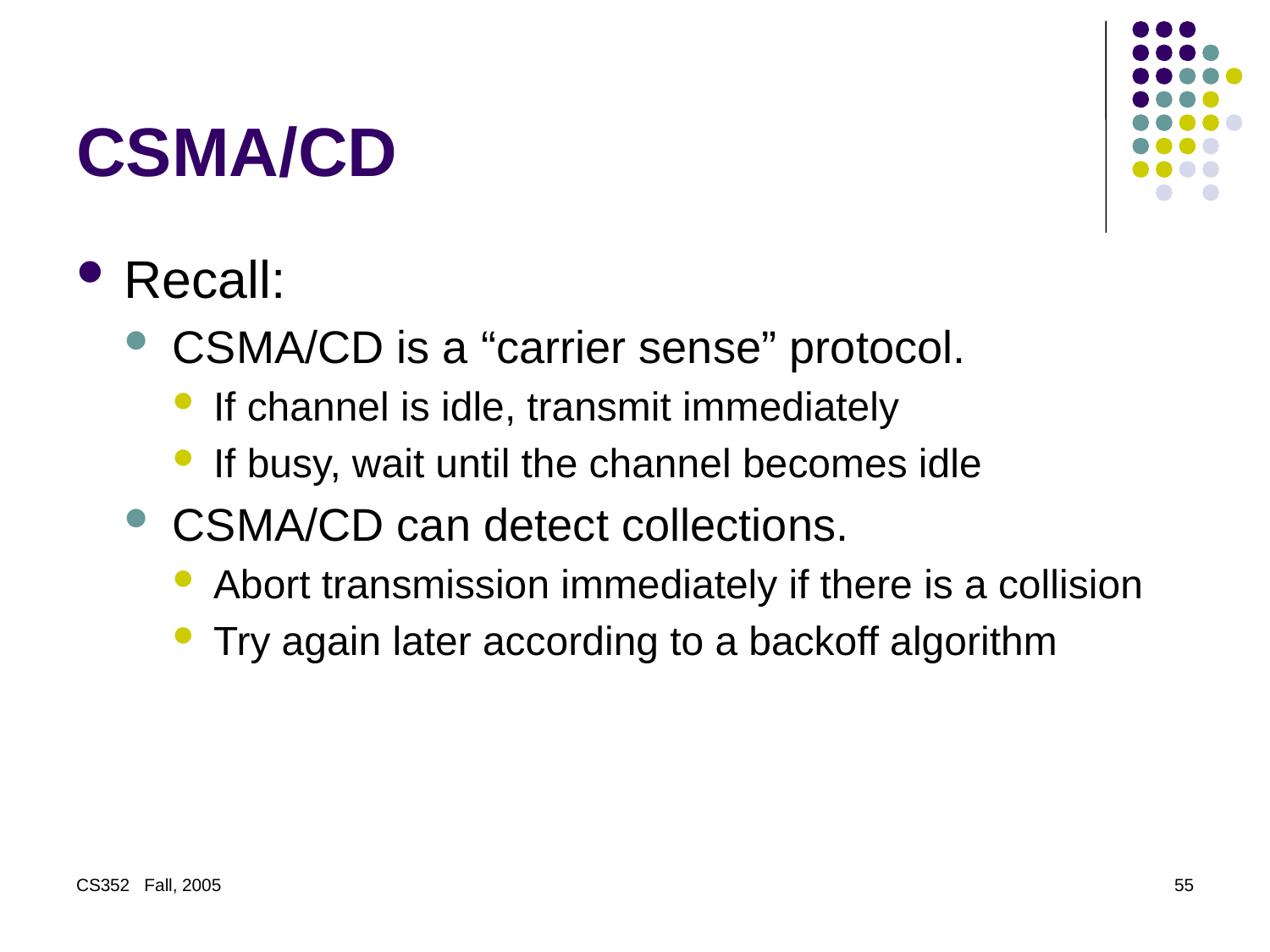

# CSMA/CD
Recall:
CSMA/CD is a “carrier sense” protocol.
If channel is idle, transmit immediately
If busy, wait until the channel becomes idle
CSMA/CD can detect collections.
Abort transmission immediately if there is a collision
Try again later according to a backoff algorithm
CS352   Fall, 2005
55